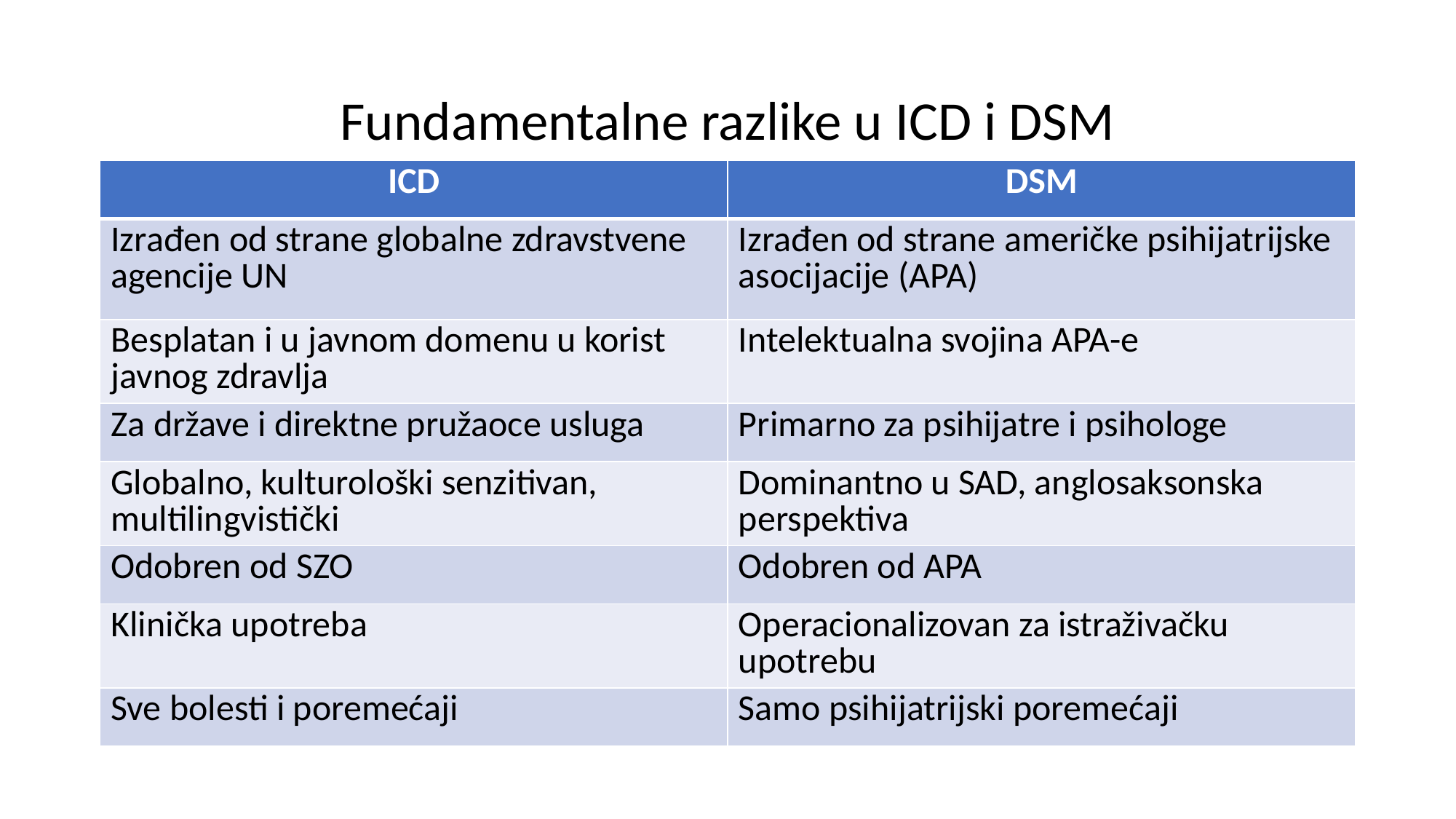

# Fundamentalne razlike u ICD i DSM
| ICD | DSM |
| --- | --- |
| Izrađen od strane globalne zdravstvene agencije UN | Izrađen od strane američke psihijatrijske asocijacije (APA) |
| Besplatan i u javnom domenu u korist javnog zdravlja | Intelektualna svojina APA-e |
| Za države i direktne pružaoce usluga | Primarno za psihijatre i psihologe |
| Globalno, kulturološki senzitivan, multilingvistički | Dominantno u SAD, anglosaksonska perspektiva |
| Odobren od SZO | Odobren od APA |
| Klinička upotreba | Operacionalizovan za istraživačku upotrebu |
| Sve bolesti i poremećaji | Samo psihijatrijski poremećaji |